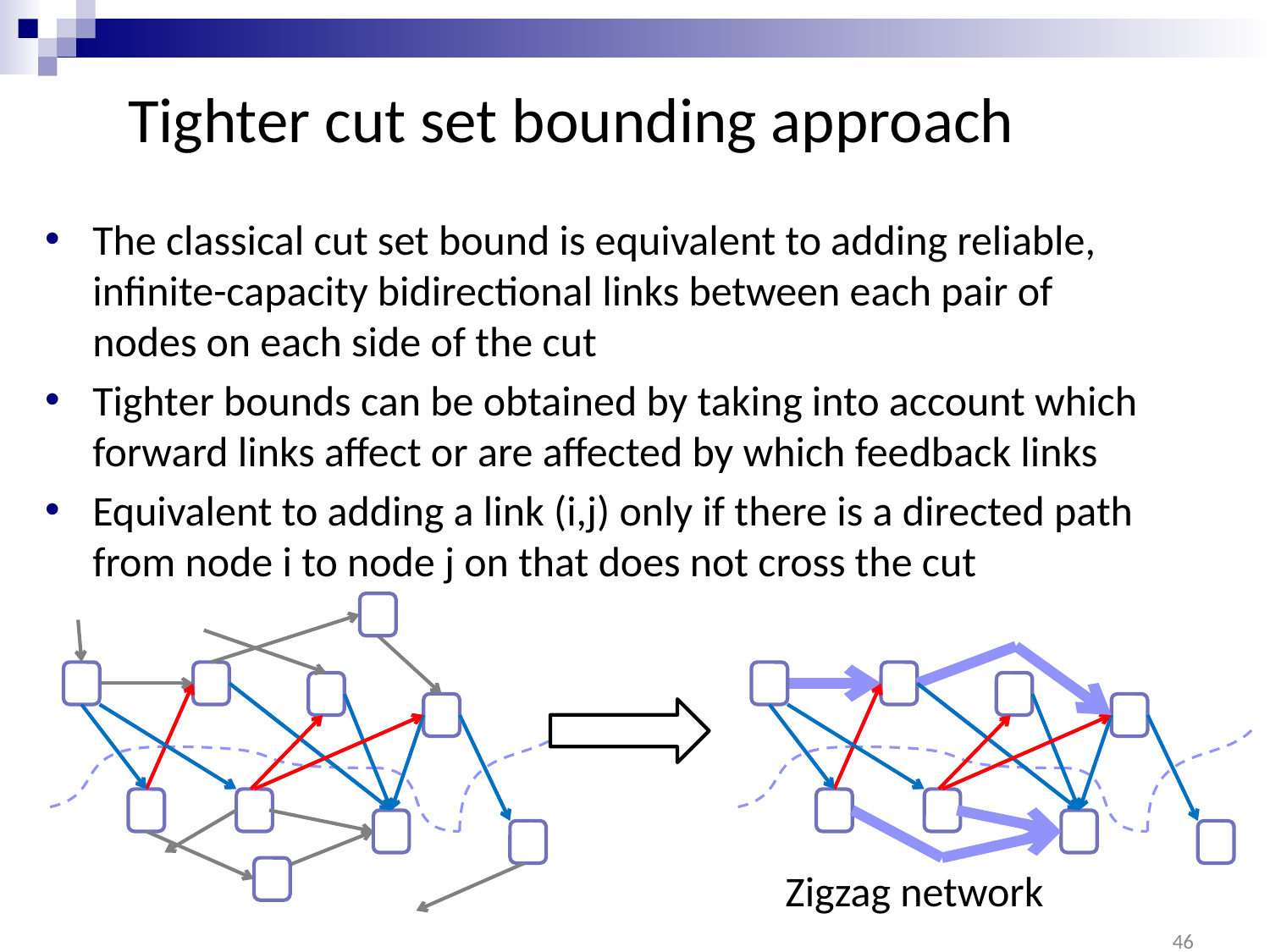

Tighter cut set bounding approach
The classical cut set bound is equivalent to adding reliable, infinite-capacity bidirectional links between each pair of nodes on each side of the cut
Tighter bounds can be obtained by taking into account which forward links affect or are affected by which feedback links
Equivalent to adding a link (i,j) only if there is a directed path from node i to node j on that does not cross the cut

Zigzag network
46